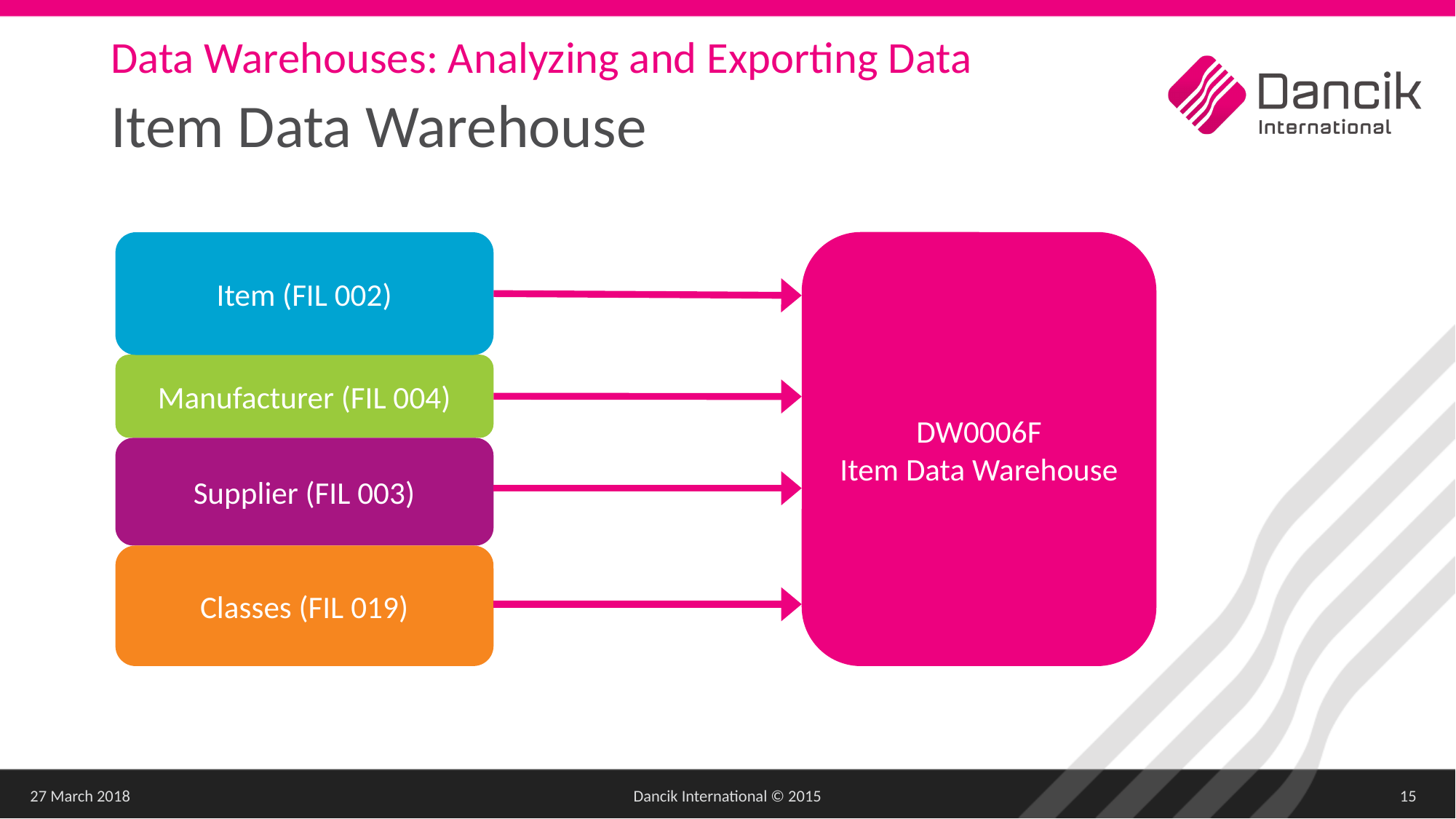

Data Warehouses: Analyzing and Exporting Data
# Item Data Warehouse
DW0006F
Item Data Warehouse
Item (FIL 002)
Manufacturer (FIL 004)
Supplier (FIL 003)
Classes (FIL 019)
27 March 2018
Dancik International © 2015
15